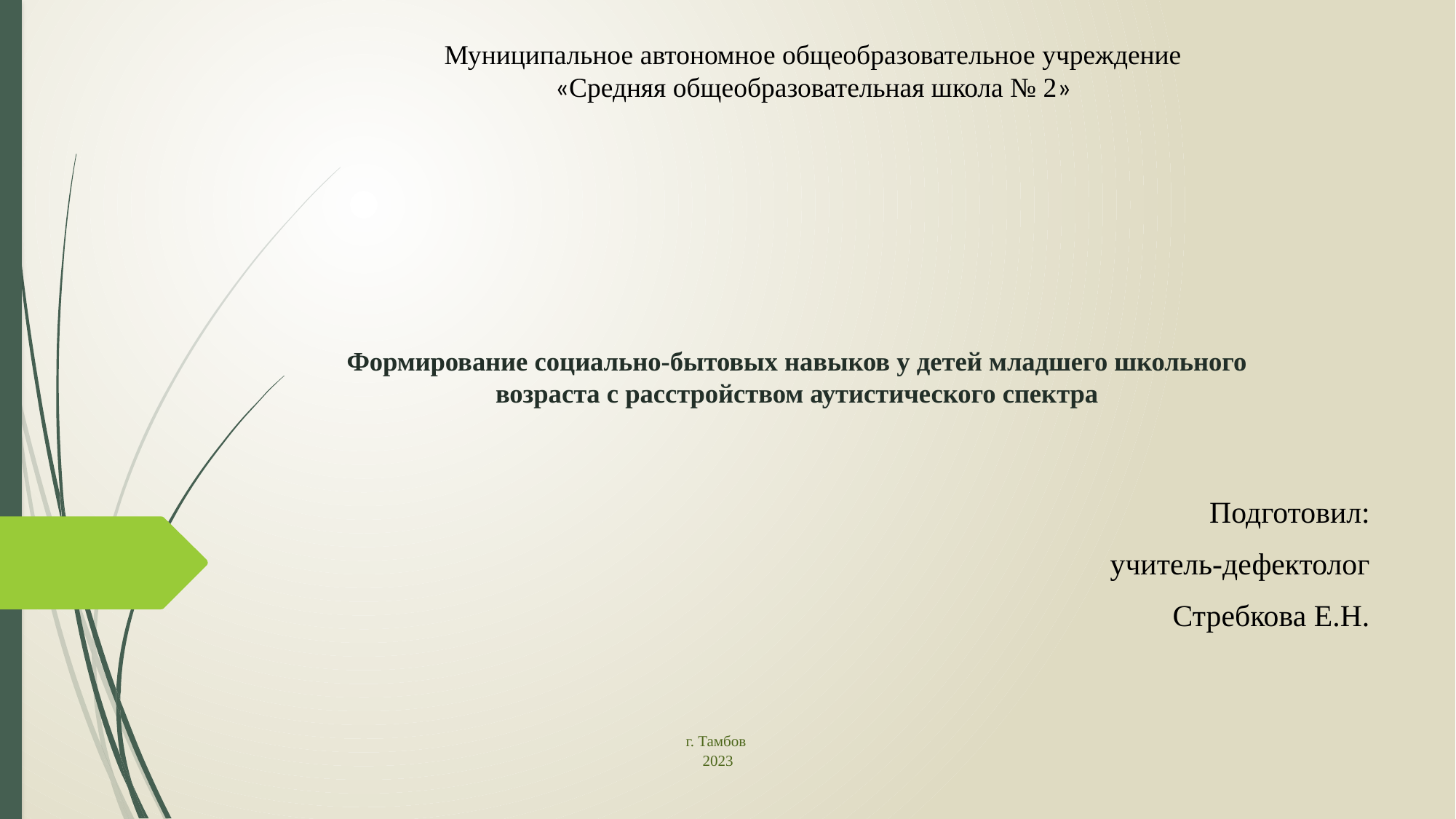

Муниципальное автономное общеобразовательное учреждение
«Средняя общеобразовательная школа № 2»
# Формирование социально-бытовых навыков у детей младшего школьного возраста с расстройством аутистического спектра
Подготовил:
учитель-дефектолог
Стребкова Е.Н.

г. Тамбов
 2023